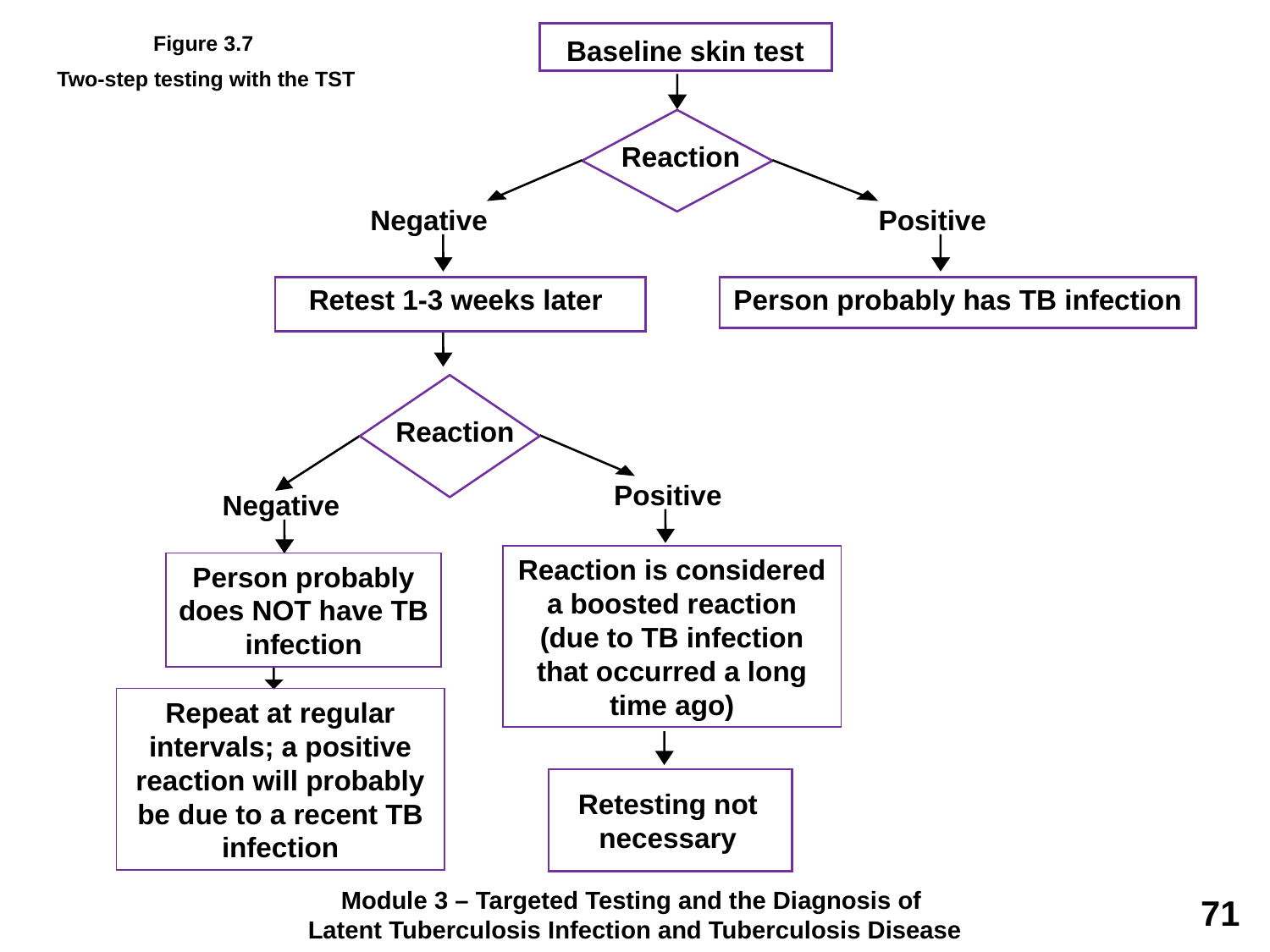

Figure 3.7
Two-step testing with the TST

Baseline skin test

Reaction

Negative

Positive

Retest 1-3 weeks later
Person probably has TB infection

Reaction

Positive

Negative

Reaction is considered a boosted reaction (due to TB infection that occurred a long time ago)

Person probably does NOT have TB infection

Repeat at regular intervals; a positive reaction will probably be due to a recent TB infection

Retesting not necessary

Module 3 – Targeted Testing and the Diagnosis of
Latent Tuberculosis Infection and Tuberculosis Disease
71